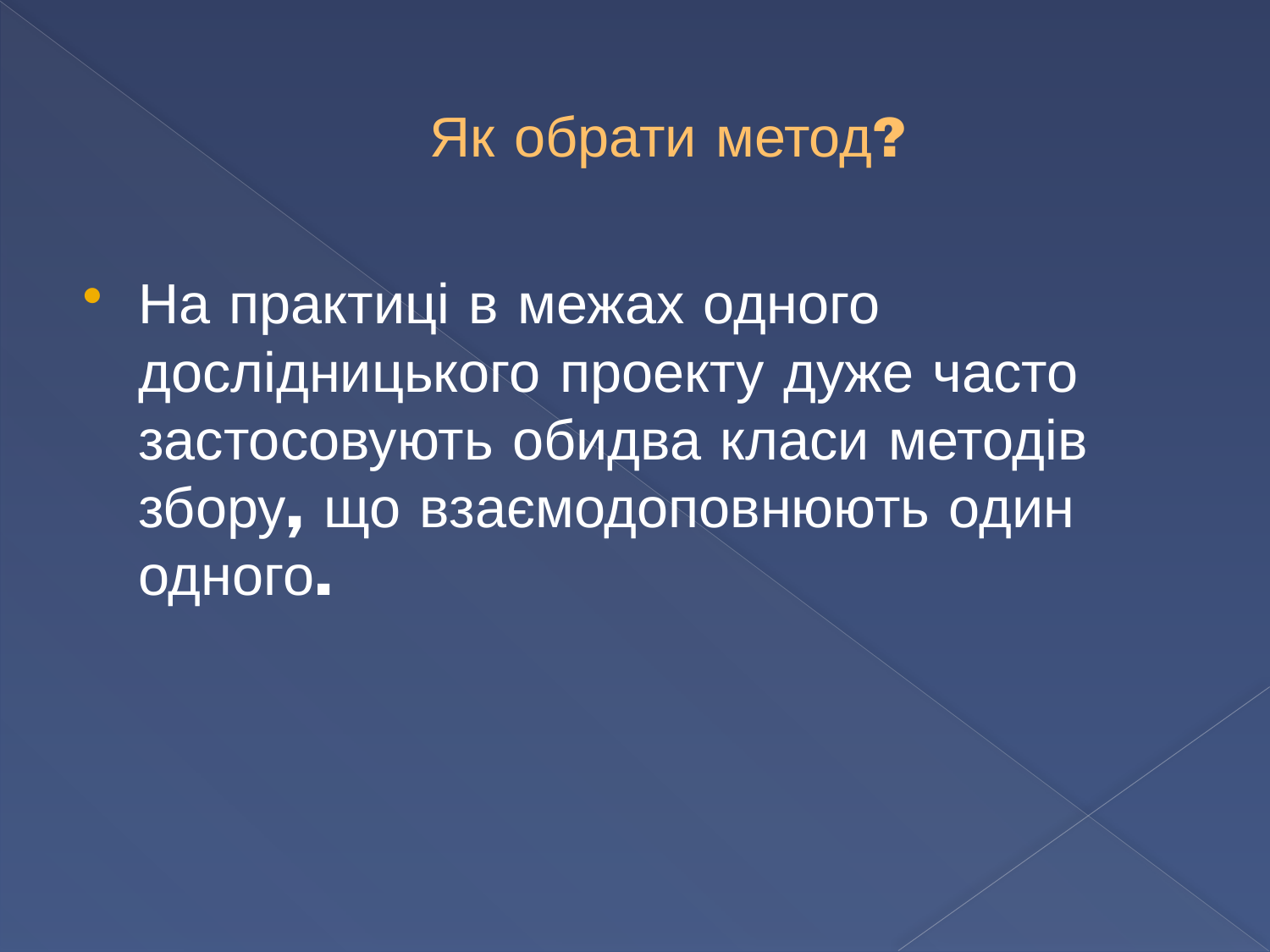

# Як обрати метод?
На практиці в межах одного дослідницького проекту дуже часто застосовують обидва класи методів збору, що взаємодоповнюють один одного.